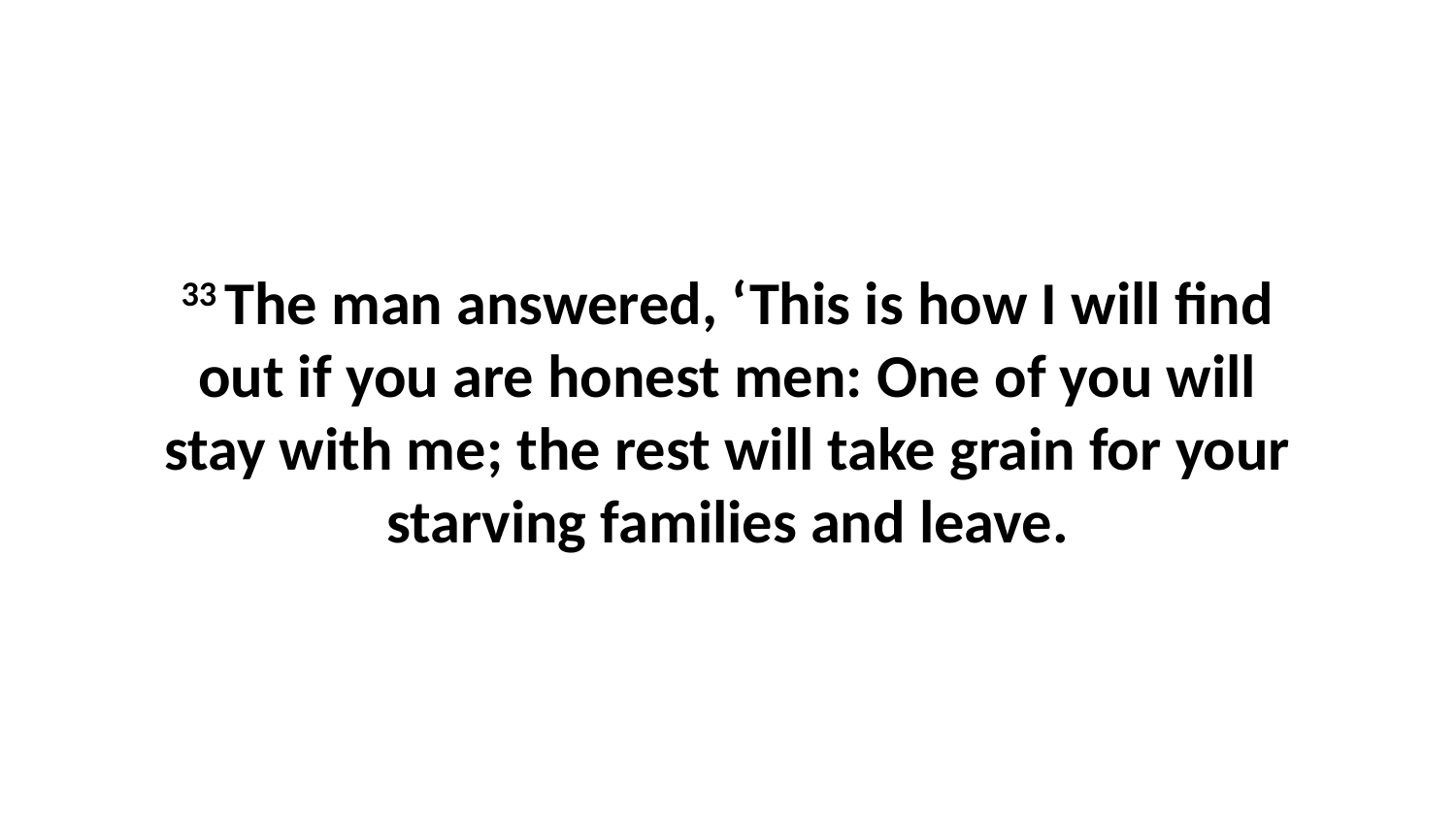

33 The man answered, ‘This is how I will find out if you are honest men: One of you will stay with me; the rest will take grain for your starving families and leave.